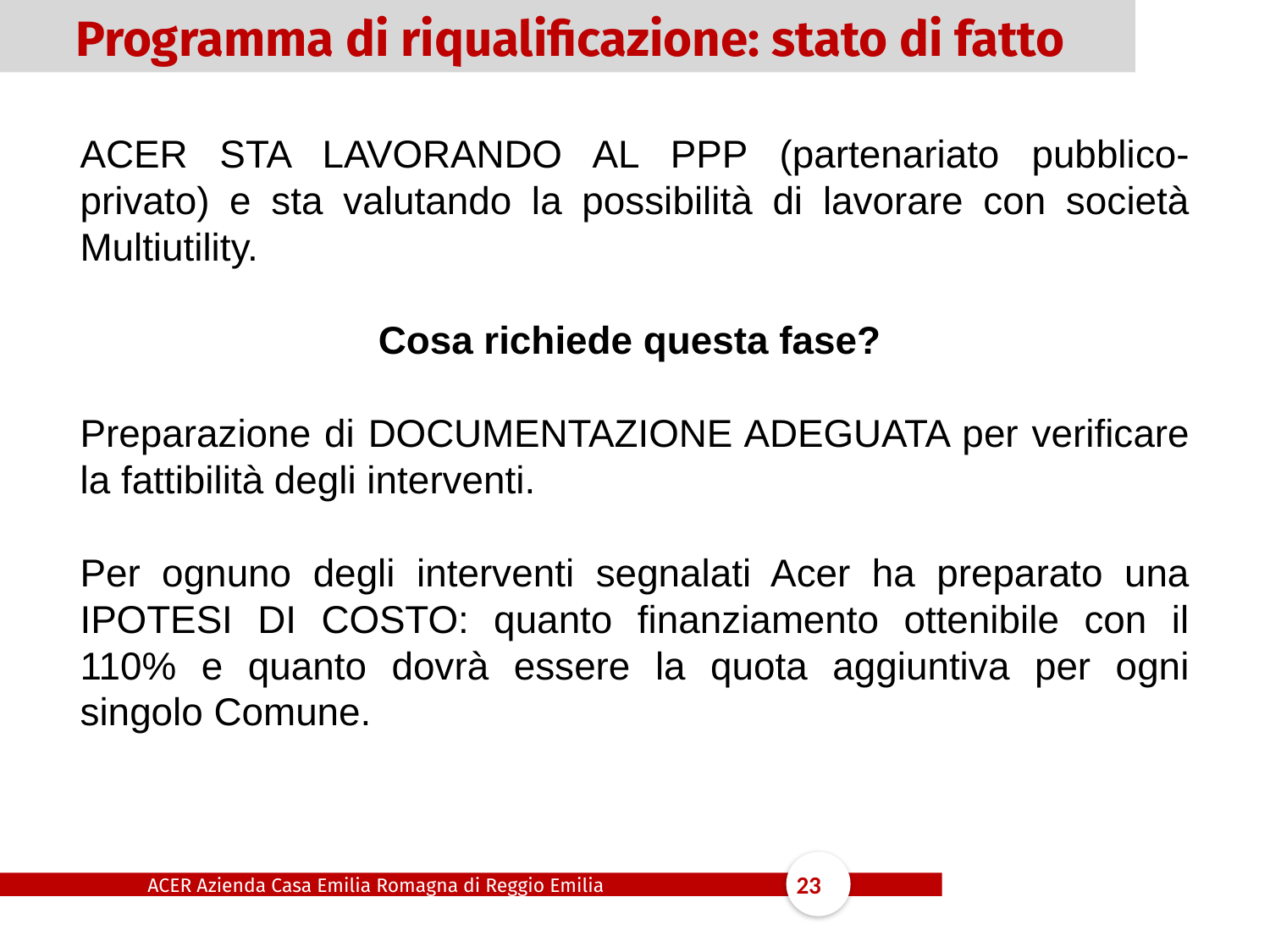

Programma di riqualificazione: stato di fatto
ACER STA LAVORANDO AL PPP (partenariato pubblico-privato) e sta valutando la possibilità di lavorare con società Multiutility.

Cosa richiede questa fase?

Preparazione di DOCUMENTAZIONE ADEGUATA per verificare la fattibilità degli interventi.

Per ognuno degli interventi segnalati Acer ha preparato una IPOTESI DI COSTO: quanto finanziamento ottenibile con il 110% e quanto dovrà essere la quota aggiuntiva per ogni singolo Comune.

ACER Azienda Casa Emilia Romagna di Reggio Emilia

23